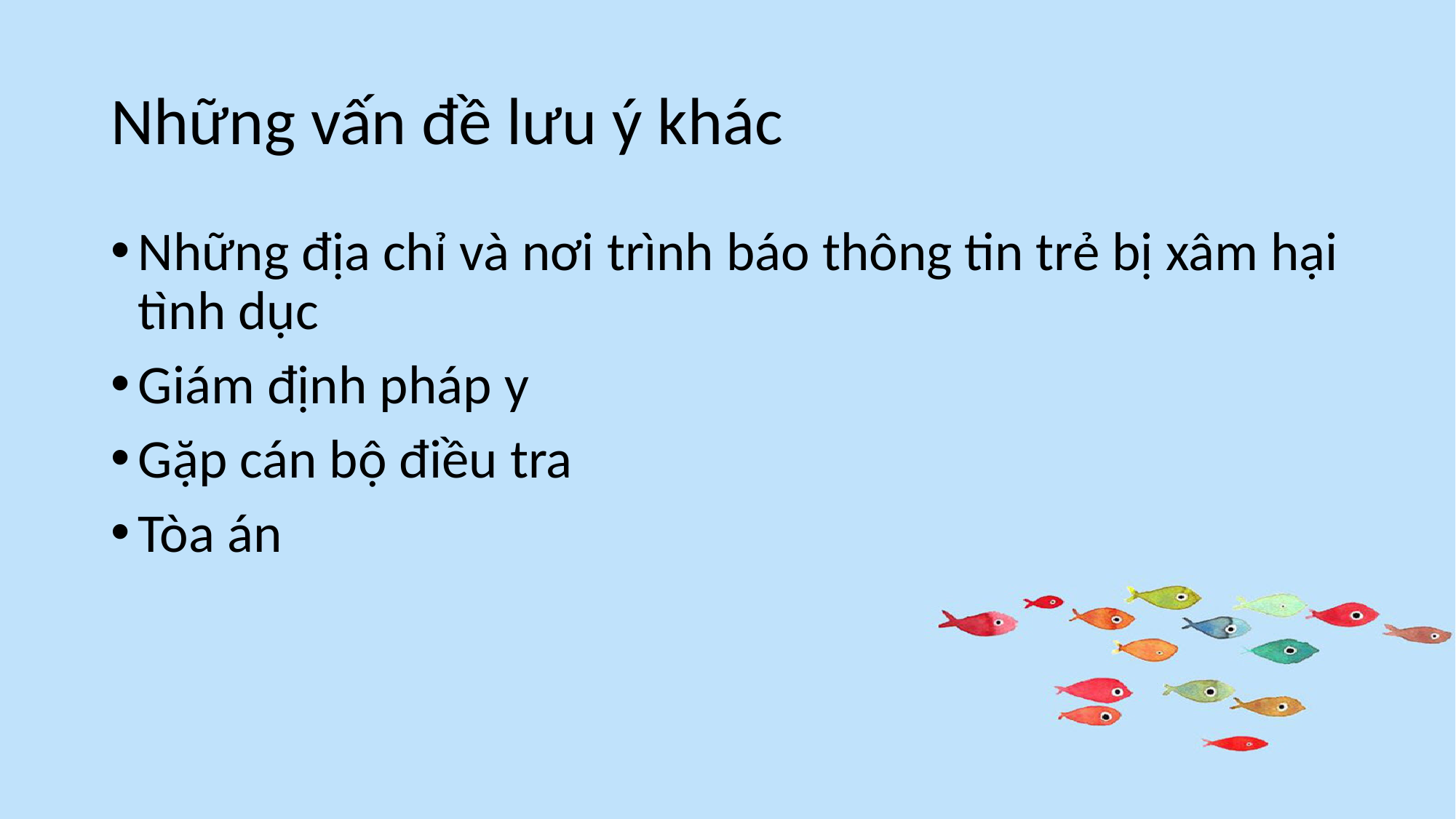

# Những vấn đề lưu ý khác
Những địa chỉ và nơi trình báo thông tin trẻ bị xâm hại tình dục
Giám định pháp y
Gặp cán bộ điều tra
Tòa án